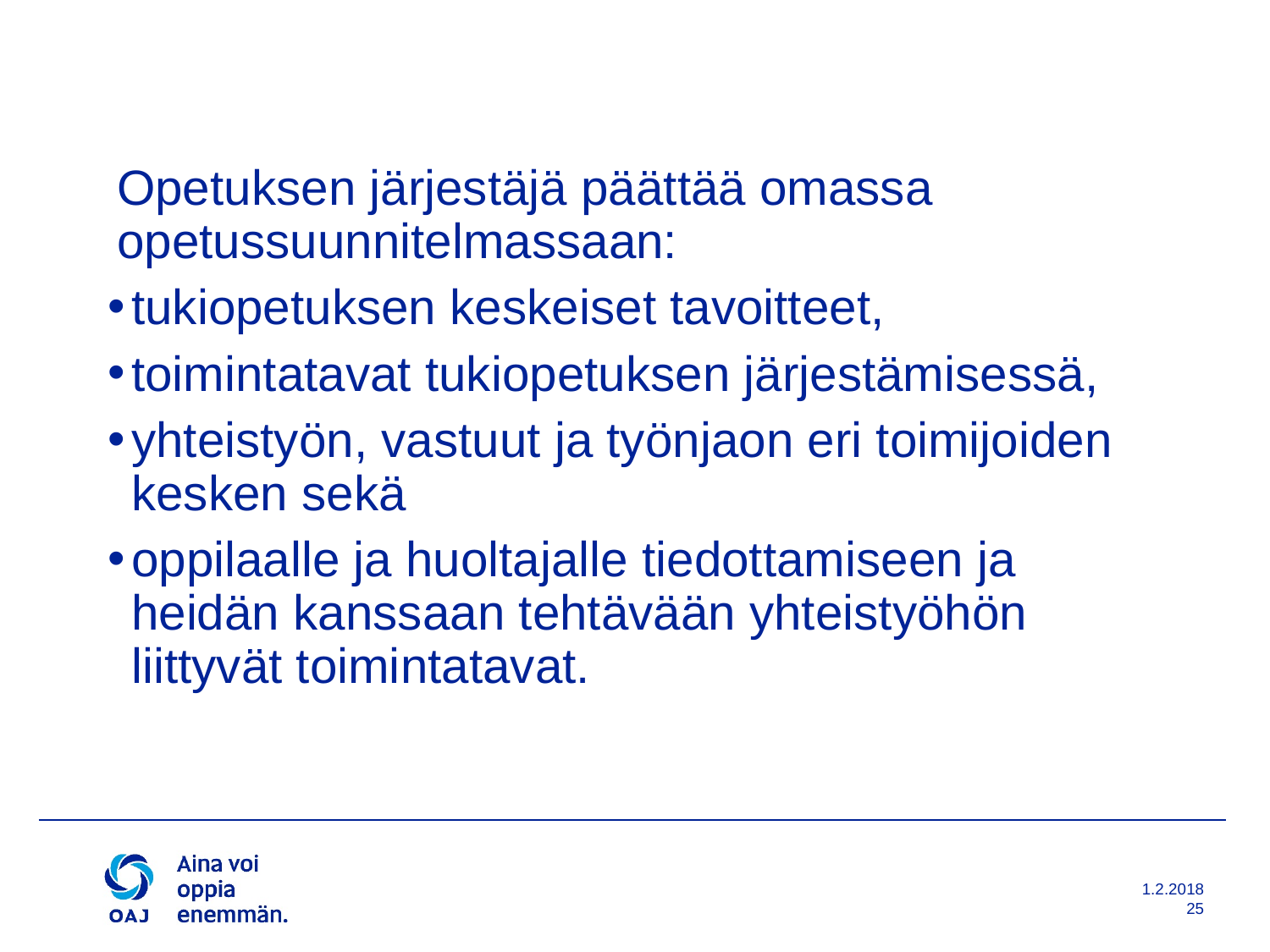

Opetuksen järjestäjä päättää omassa opetussuunnitelmassaan:
tukiopetuksen keskeiset tavoitteet,
toimintatavat tukiopetuksen järjestämisessä,
yhteistyön, vastuut ja työnjaon eri toimijoiden kesken sekä
oppilaalle ja huoltajalle tiedottamiseen ja heidän kanssaan tehtävään yhteistyöhön liittyvät toimintatavat.